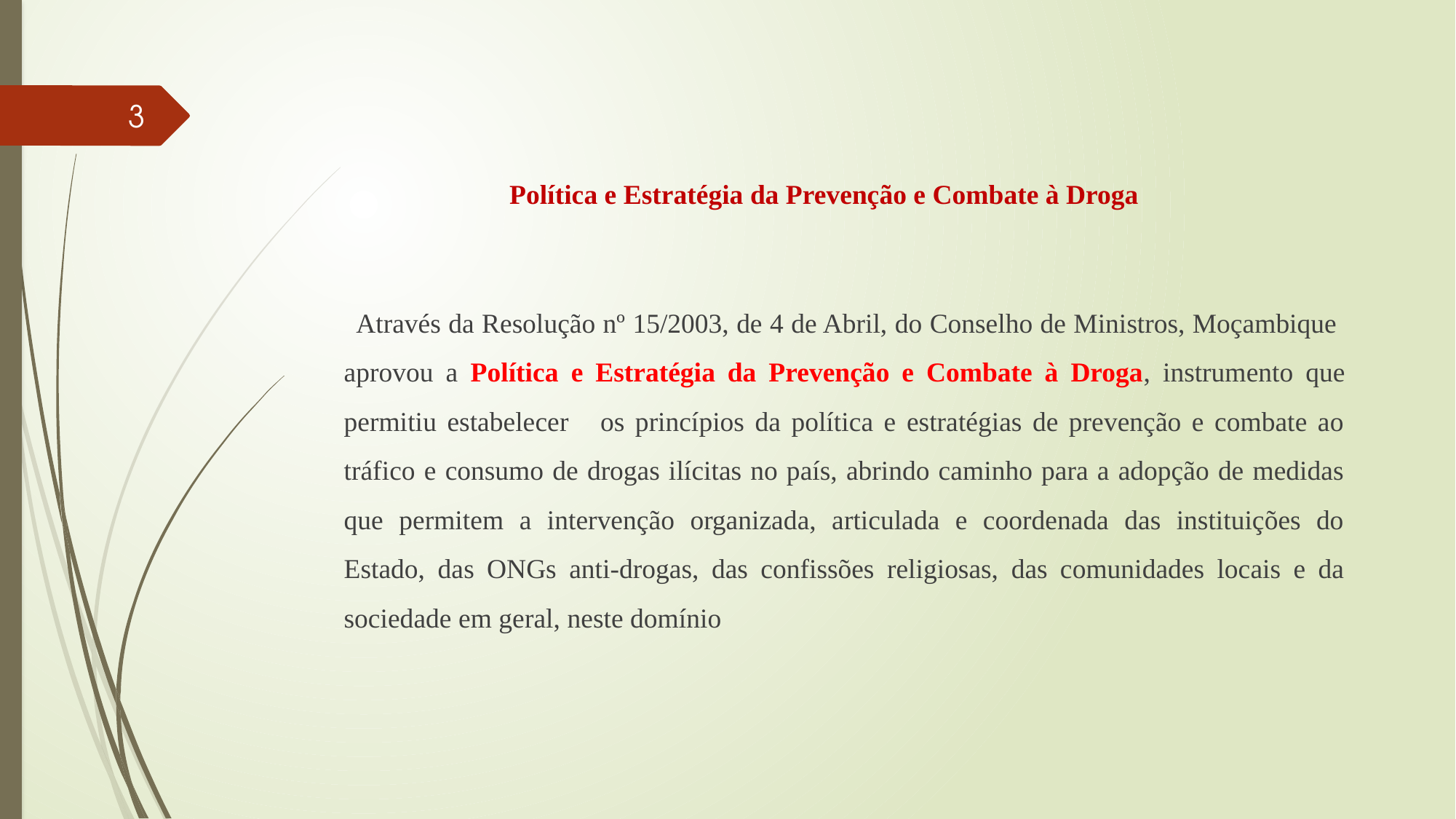

3

Política e Estratégia da Prevenção e Combate à Droga

       Através da Resolução nº 15/2003, de 4 de Abril, do Conselho de Ministros, Moçambique  aprovou a Política e Estratégia da Prevenção e Combate à Droga, instrumento que permitiu estabelecer   os princípios da política e estratégias de prevenção e combate ao tráfico e consumo de drogas ilícitas no país, abrindo caminho para a adopção de medidas que permitem a intervenção organizada, articulada e coordenada das instituições do Estado, das ONGs anti-drogas, das confissões religiosas, das comunidades locais e da sociedade em geral, neste domínio